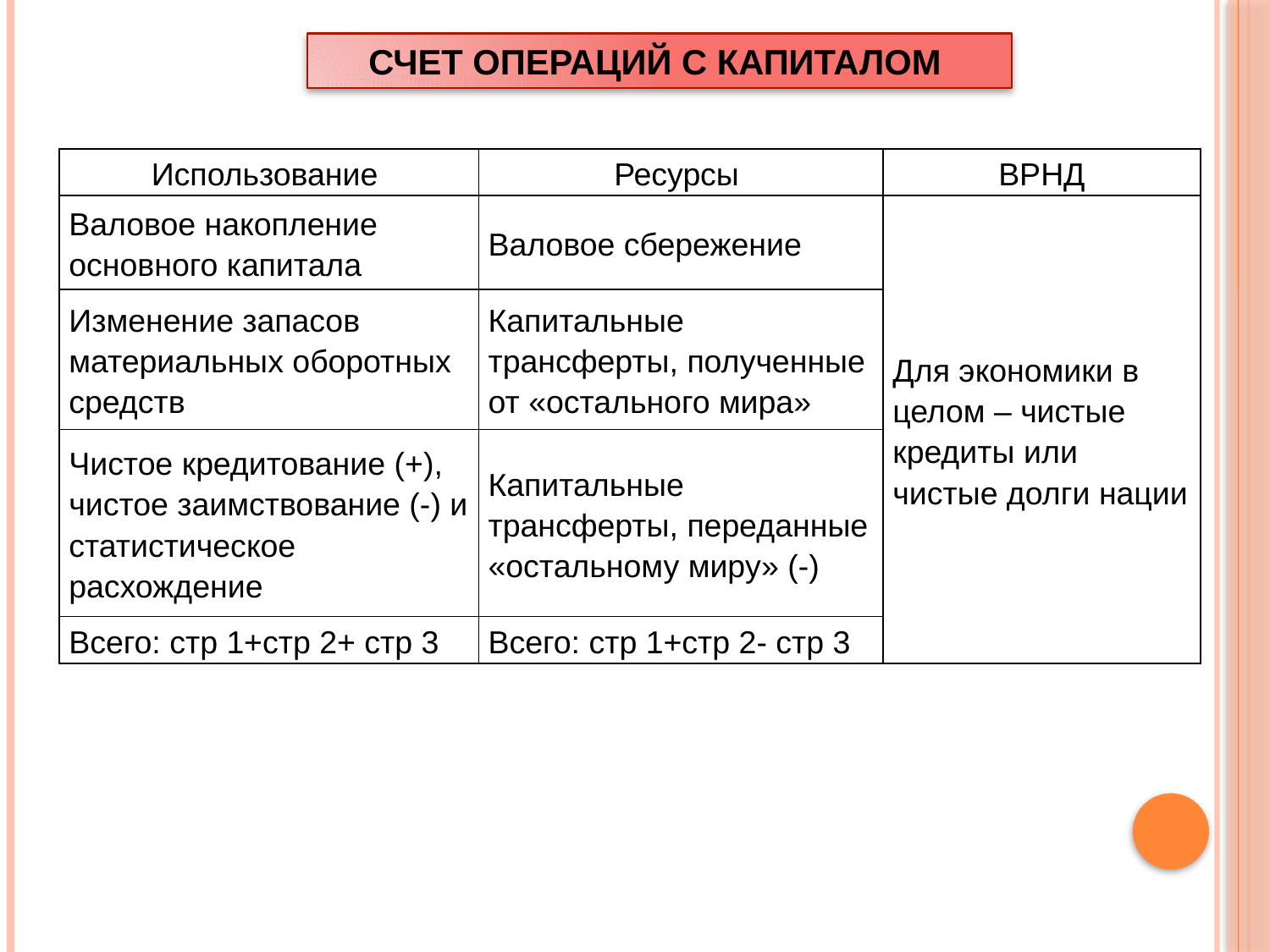

СЧЕТ ОПЕРАЦИЙ С КАПИТАЛОМ
| Использование | Ресурсы | ВРНД |
| --- | --- | --- |
| Валовое накопление основного капитала | Валовое сбережение | Для экономики в целом – чистые кредиты или чистые долги нации |
| Изменение запасов материальных оборотных средств | Капитальные трансферты, полученные от «остального мира» |  |
| Чистое кредитование (+), чистое заимствование (-) и статистическое расхождение | Капитальные трансферты, переданные «остальному миру» (-) |  |
| Всего: стр 1+стр 2+ стр 3 | Всего: стр 1+стр 2- стр 3 |  |